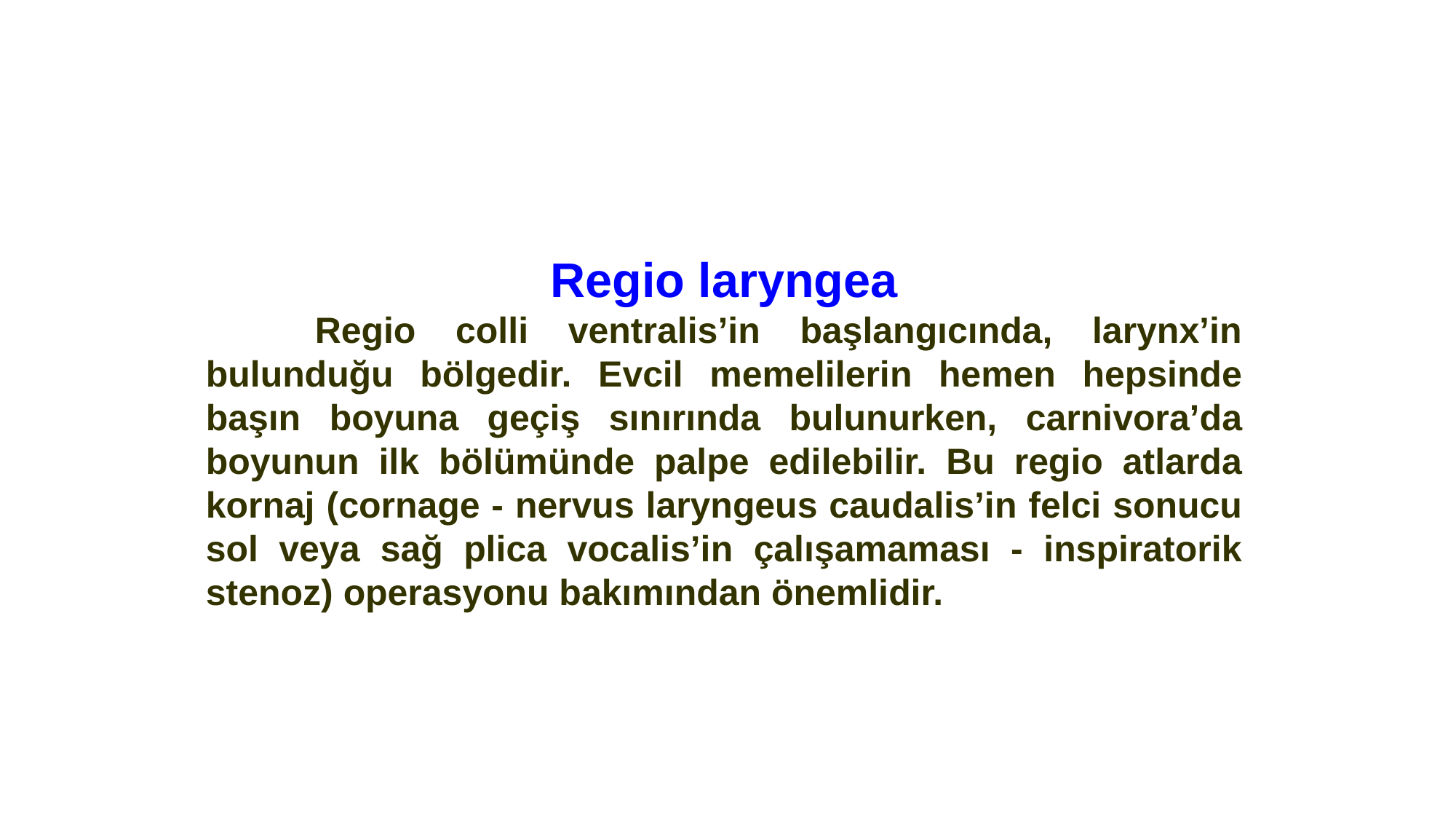

Regio laryngea
	Regio colli ventralis’in başlangıcında, larynx’in bulunduğu bölgedir. Evcil memelilerin hemen hepsinde başın boyuna geçiş sınırında bulunurken, carnivora’da boyunun ilk bölümünde palpe edilebilir. Bu regio atlarda kornaj (cornage - nervus laryngeus caudalis’in felci sonucu sol veya sağ plica vocalis’in çalışamaması - inspiratorik stenoz) operasyonu bakımından önemlidir.